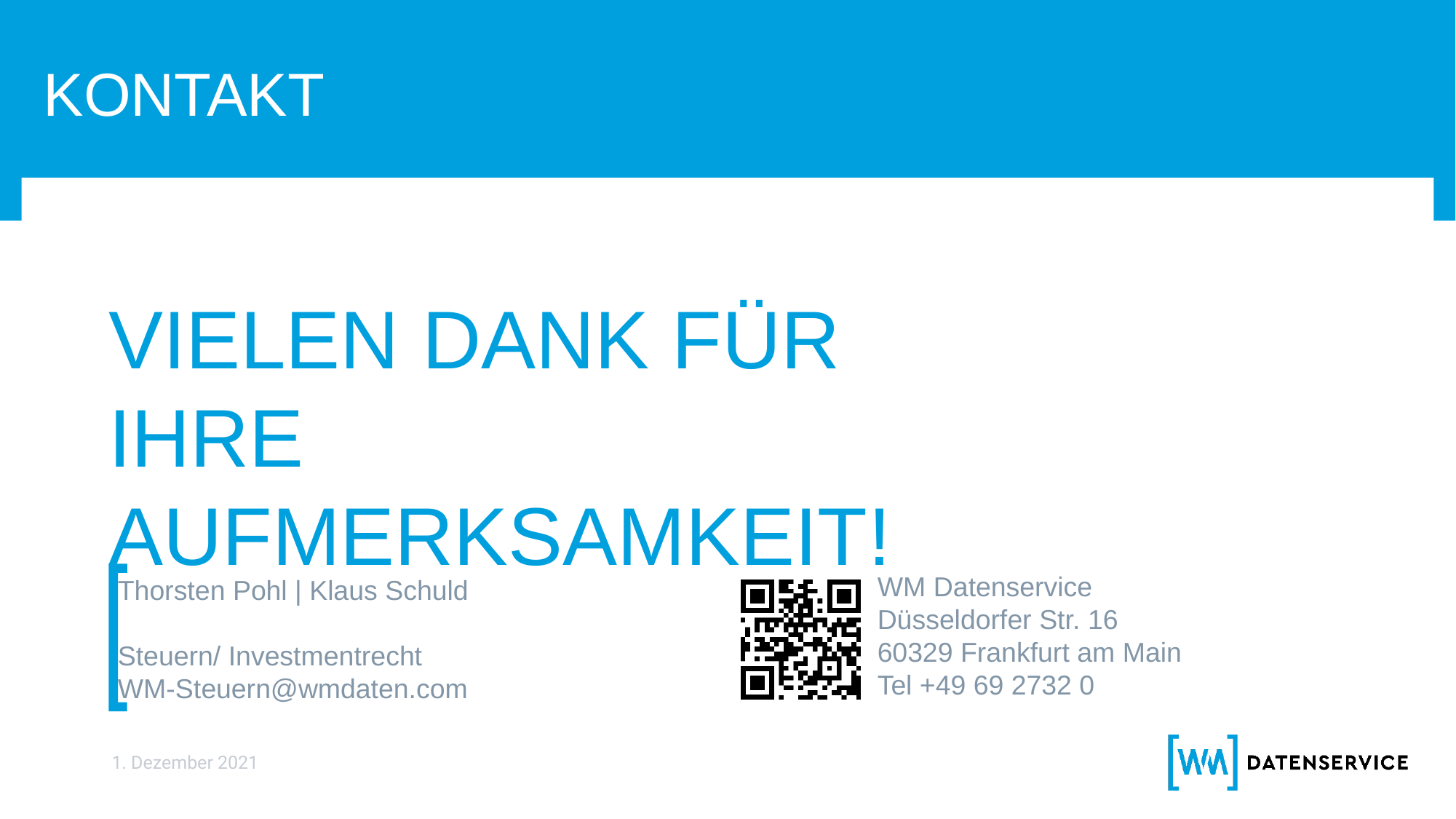

Thorsten Pohl | Klaus Schuld

Steuern/ Investmentrecht
WM-Steuern@wmdaten.com
1. Dezember 2021